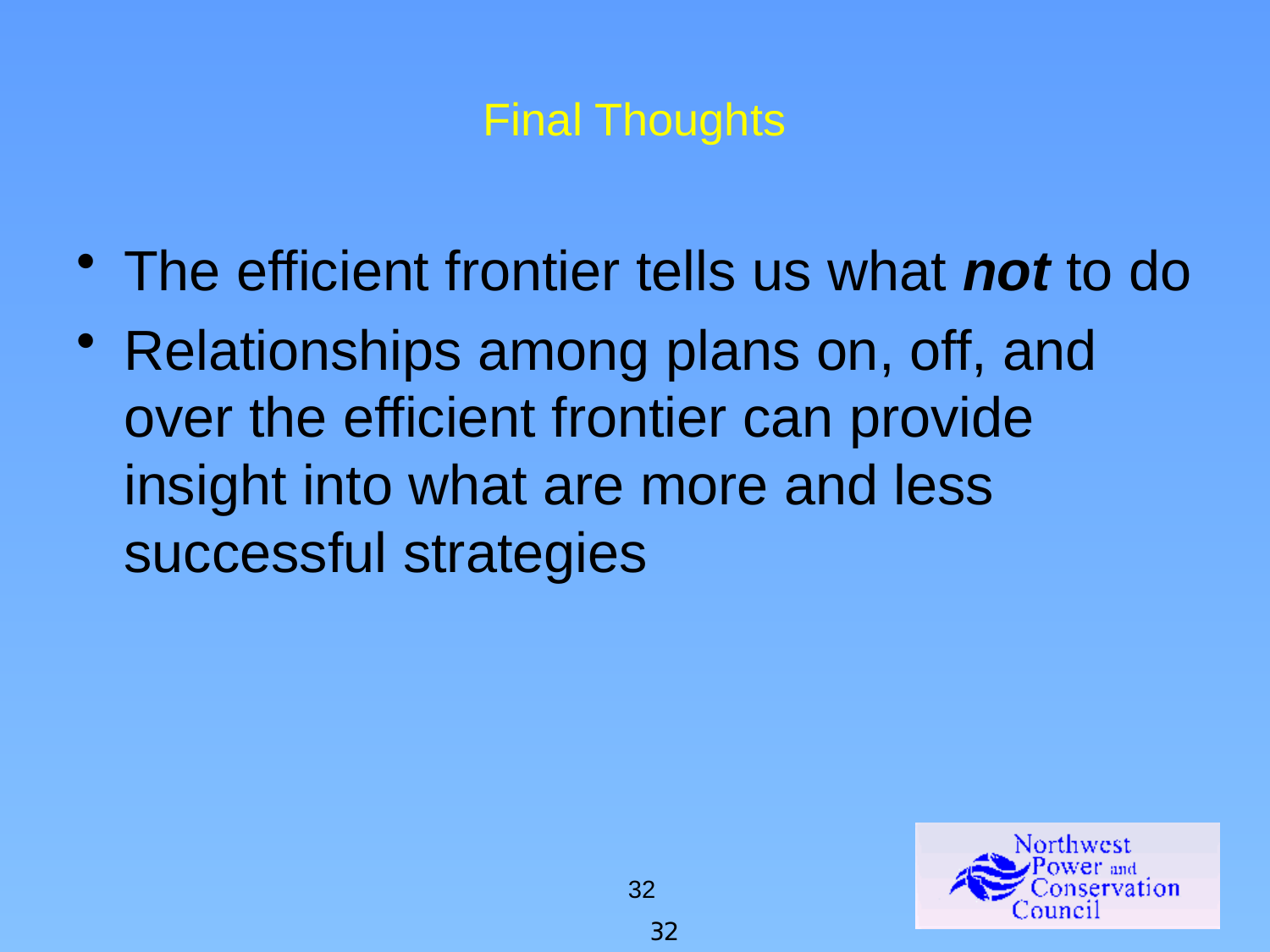

# Final Thoughts
The efficient frontier tells us what not to do
Relationships among plans on, off, and over the efficient frontier can provide insight into what are more and less successful strategies
  32